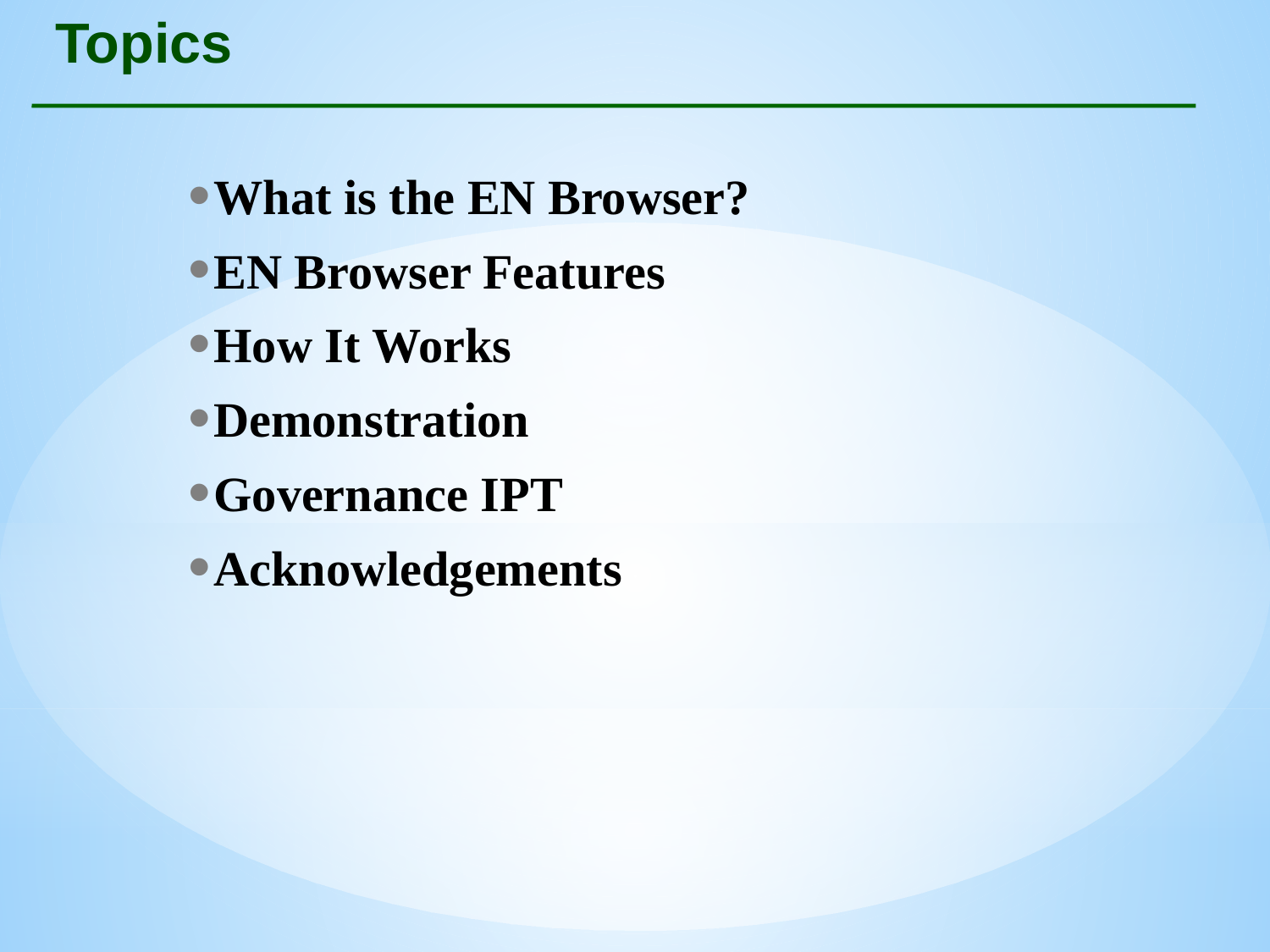

# Topics

What is the EN Browser?
EN Browser Features
How It Works
Demonstration
Governance IPT
Acknowledgements